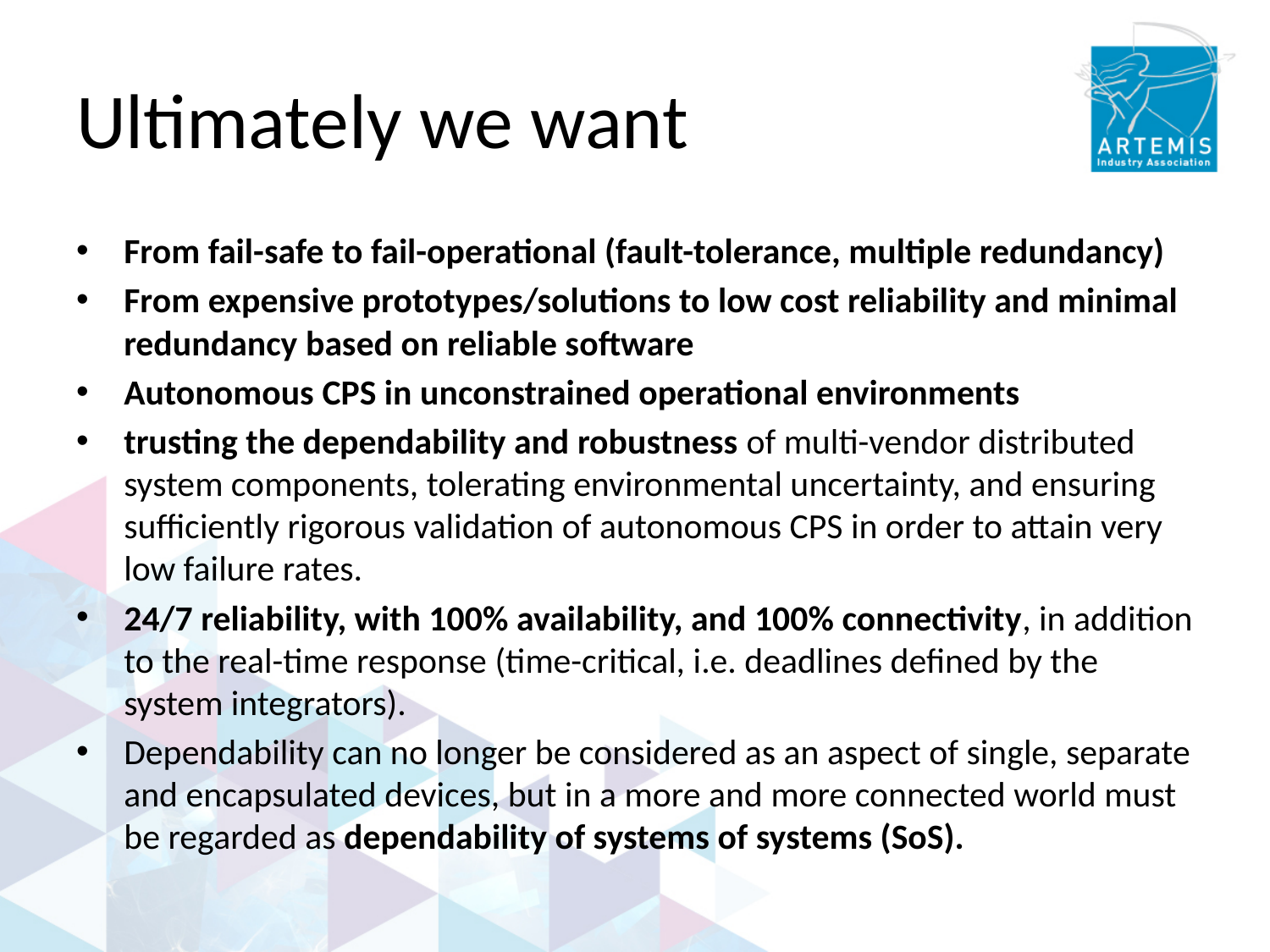

# Ultimately we want
From fail-safe to fail-operational (fault-tolerance, multiple redundancy)
From expensive prototypes/solutions to low cost reliability and minimal redundancy based on reliable software
Autonomous CPS in unconstrained operational environments
trusting the dependability and robustness of multi-vendor distributed system components, tolerating environmental uncertainty, and ensuring sufficiently rigorous validation of autonomous CPS in order to attain very low failure rates.
24/7 reliability, with 100% availability, and 100% connectivity, in addition to the real-time response (time-critical, i.e. deadlines defined by the system integrators).
Dependability can no longer be considered as an aspect of single, separate and encapsulated devices, but in a more and more connected world must be regarded as dependability of systems of systems (SoS).